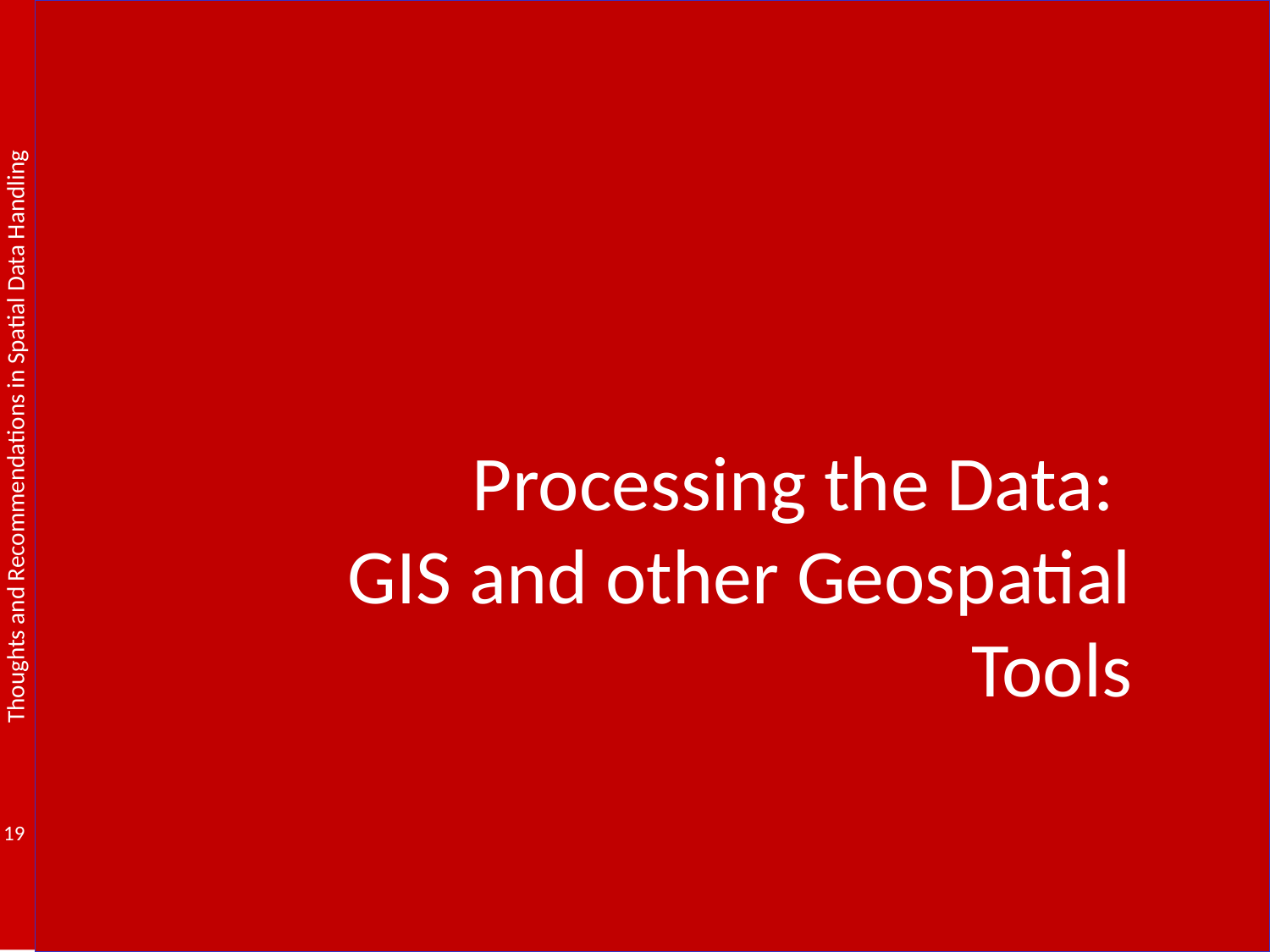

#

Processing the Data:
GIS and other Geospatial Tools